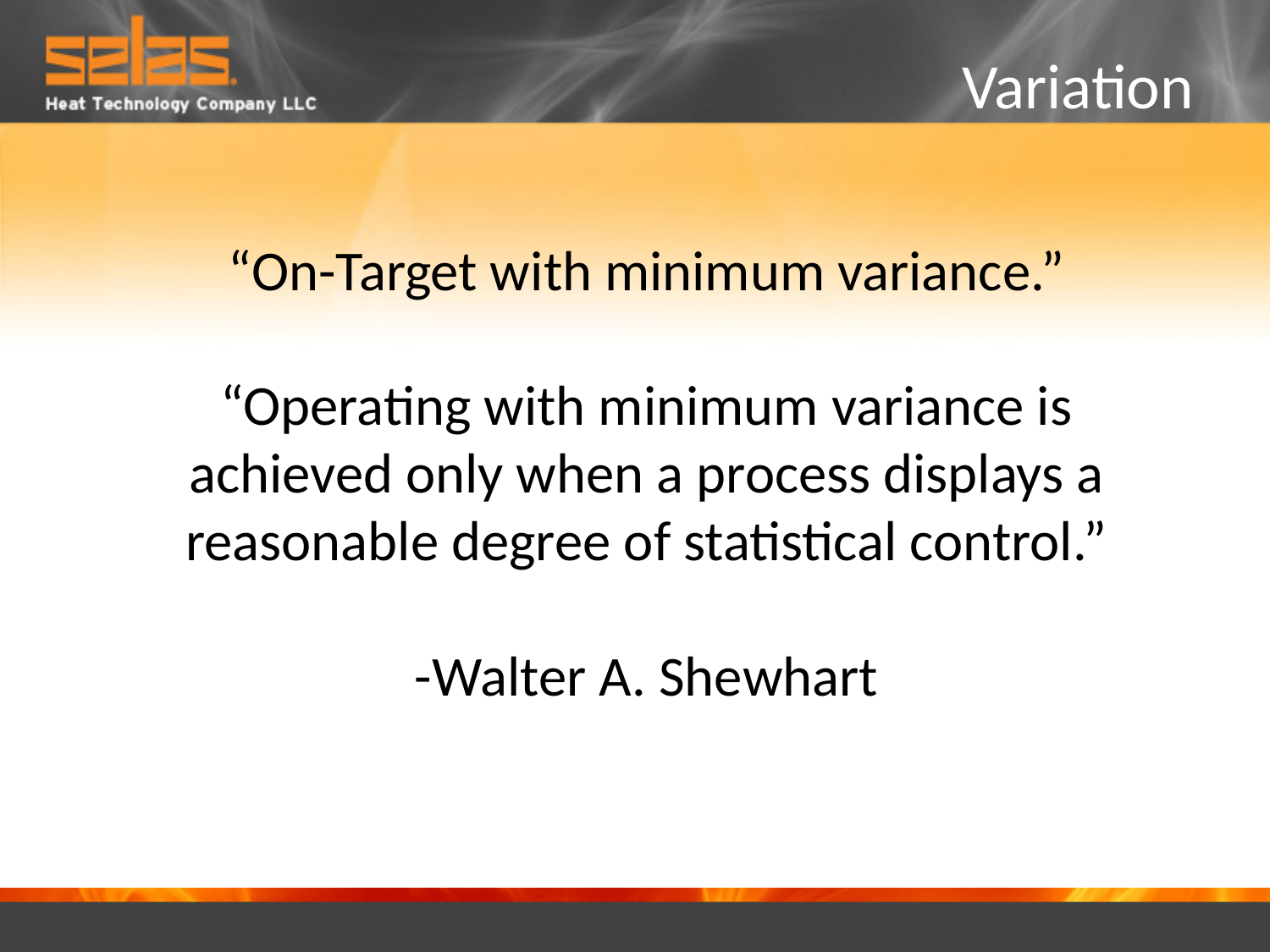

Variation
# “On-Target with minimum variance.” “Operating with minimum variance is achieved only when a process displays a reasonable degree of statistical control.” -Walter A. Shewhart